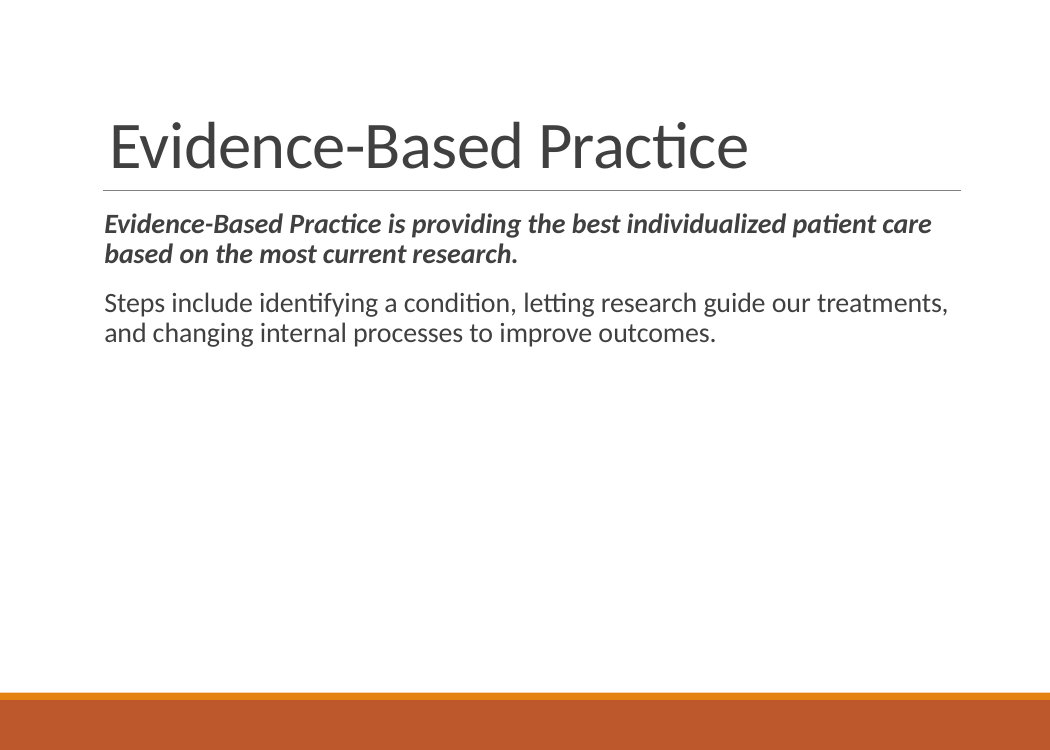

# Evidence-Based Practice
Evidence-Based Practice is providing the best individualized patient care based on the most current research.
Steps include identifying a condition, letting research guide our treatments, and changing internal processes to improve outcomes.